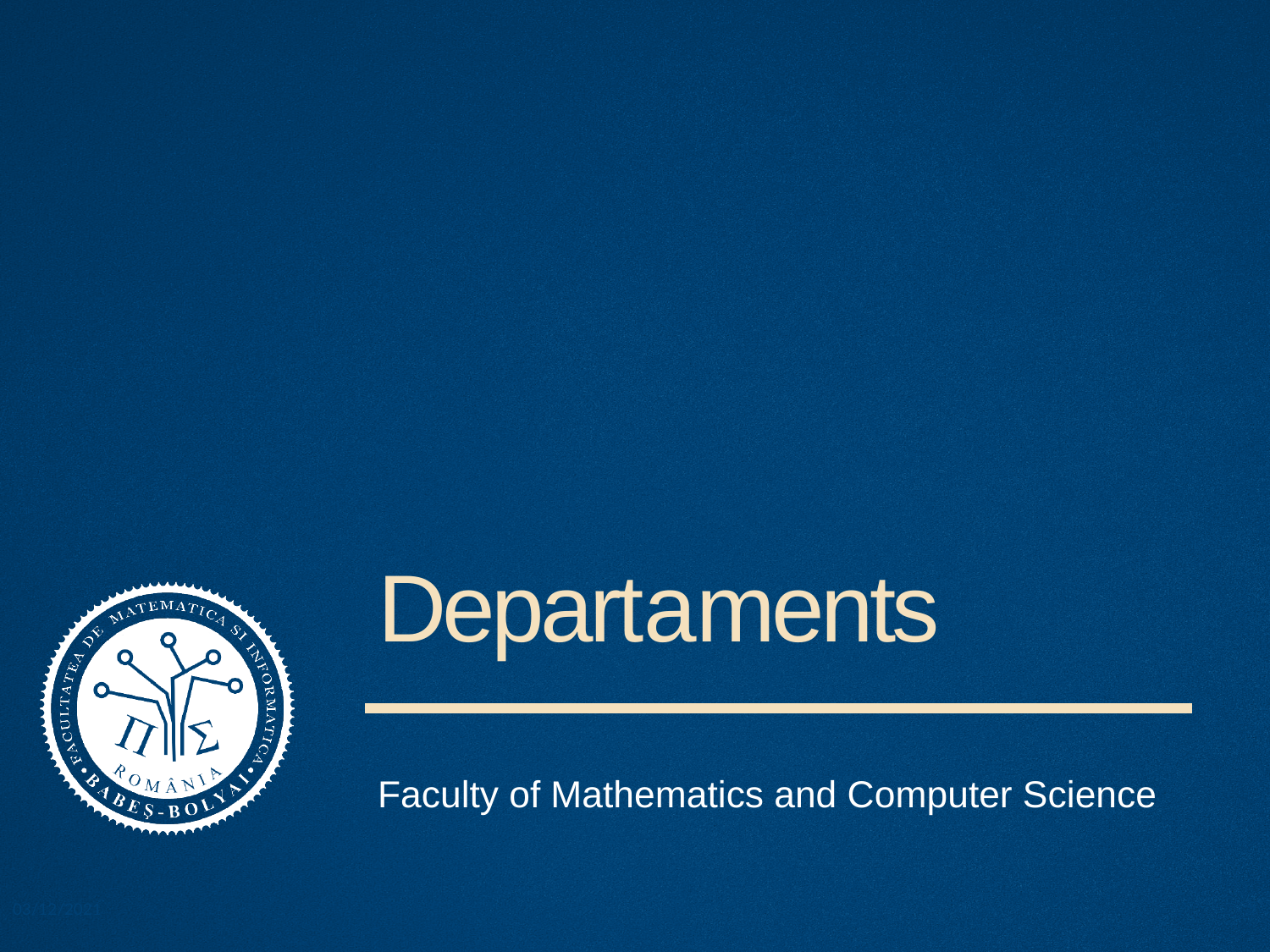

# Departaments
Faculty of Mathematics and Computer Science
5
03/12/2021